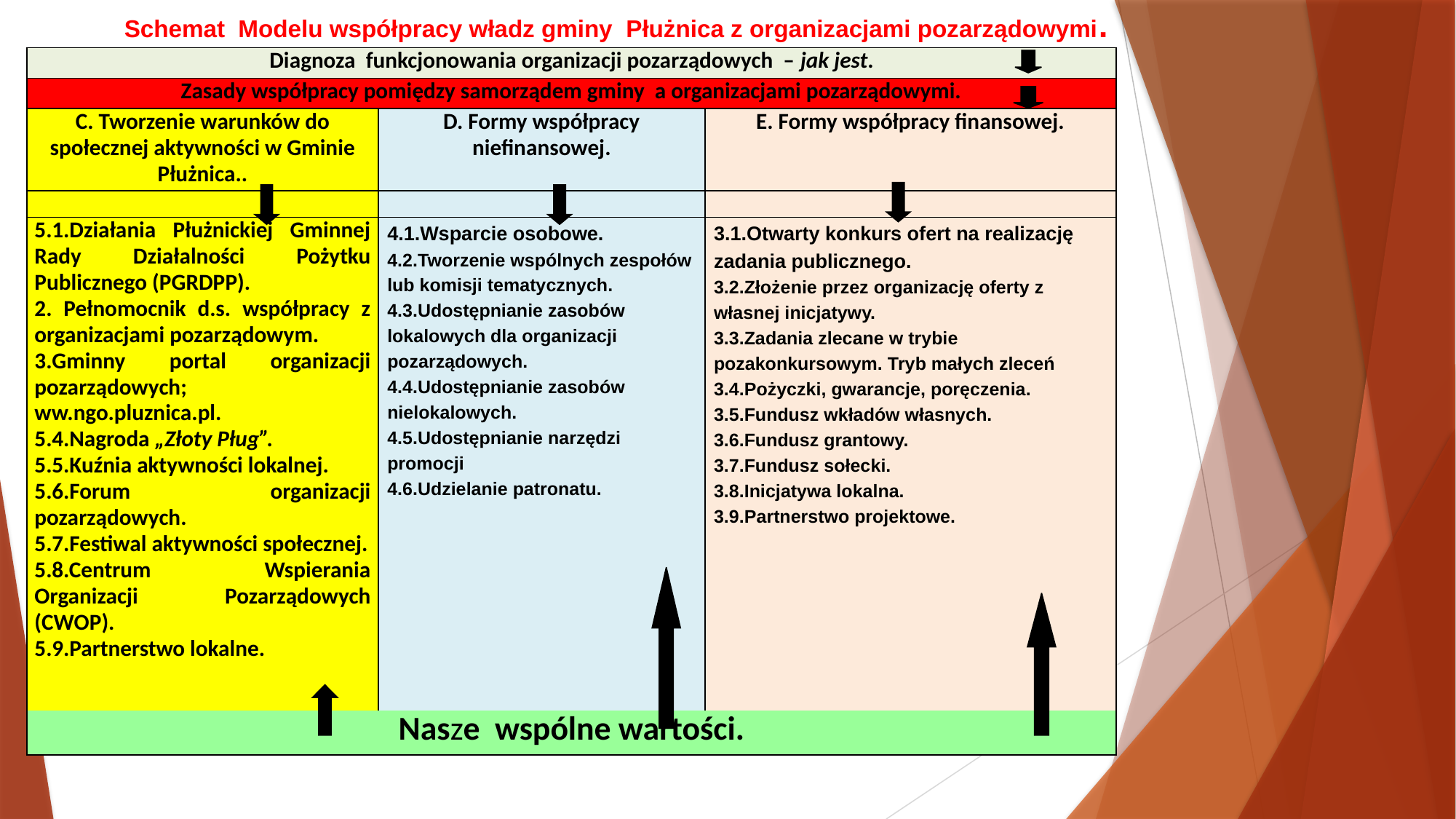

Schemat  Modelu współpracy władz gminy  Płużnica z organizacjami pozarządowymi.
| Diagnoza funkcjonowania organizacji pozarządowych – jak jest. |  |  |
| --- | --- | --- |
| Zasady współpracy pomiędzy samorządem gminy a organizacjami pozarządowymi. |  |  |
| C. Tworzenie warunków do społecznej aktywności w Gminie Płużnica.. | D. Formy współpracy niefinansowej. | E. Formy współpracy finansowej. |
|  |  |  |
| 5.1.Działania Płużnickiej Gminnej Rady Działalności Pożytku Publicznego (PGRDPP). 2. Pełnomocnik d.s. współpracy z organizacjami pozarządowym. 3.Gminny portal organizacji pozarządowych; ww.ngo.pluznica.pl. 5.4.Nagroda „Złoty Pług”. 5.5.Kuźnia aktywności lokalnej. 5.6.Forum organizacji pozarządowych. 5.7.Festiwal aktywności społecznej. 5.8.Centrum Wspierania Organizacji Pozarządowych (CWOP). 5.9.Partnerstwo lokalne. | 4.1.Wsparcie osobowe. 4.2.Tworzenie wspólnych zespołów lub komisji tematycznych. 4.3.Udostępnianie zasobów lokalowych dla organizacji pozarządowych. 4.4.Udostępnianie zasobów nielokalowych. 4.5.Udostępnianie narzędzi promocji 4.6.Udzielanie patronatu. | 3.1.Otwarty konkurs ofert na realizację zadania publicznego. 3.2.Złożenie przez organizację oferty z własnej inicjatywy. 3.3.Zadania zlecane w trybie pozakonkursowym. Tryb małych zleceń 3.4.Pożyczki, gwarancje, poręczenia. 3.5.Fundusz wkładów własnych. 3.6.Fundusz grantowy. 3.7.Fundusz sołecki. 3.8.Inicjatywa lokalna. 3.9.Partnerstwo projektowe. |
| Nasze wspólne wartości. |  |  |

#